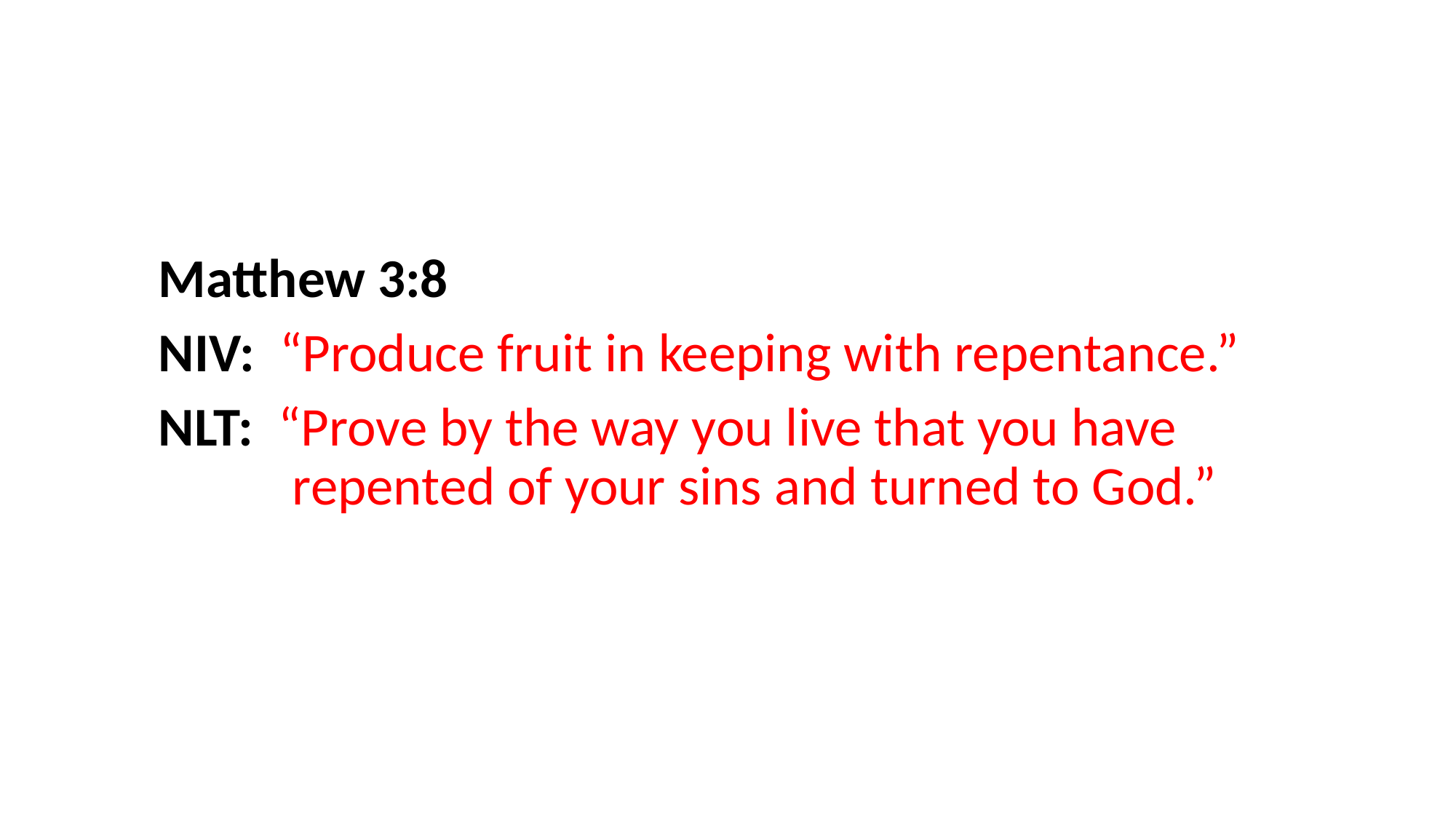

Matthew 3:8
NIV:  “Produce fruit in keeping with repentance.”
NLT:  “Prove by the way you live that you have
	  repented of your sins and turned to God.”